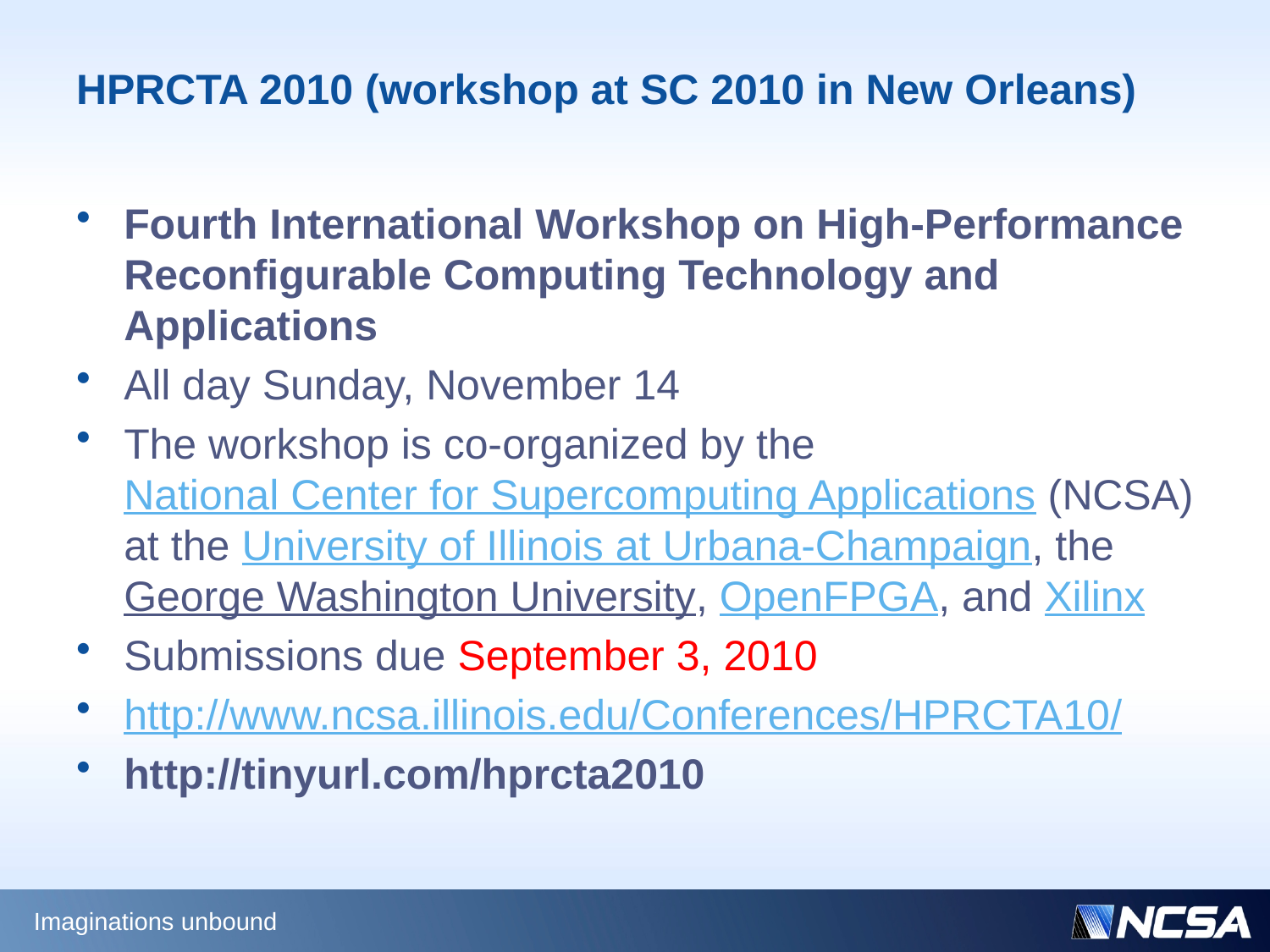

# HPRCTA 2010 (workshop at SC 2010 in New Orleans)
Fourth International Workshop on High-Performance Reconfigurable Computing Technology and Applications
All day Sunday, November 14
The workshop is co-organized by the National Center for Supercomputing Applications (NCSA) at the University of Illinois at Urbana-Champaign, the George Washington University, OpenFPGA, and Xilinx
Submissions due September 3, 2010
http://www.ncsa.illinois.edu/Conferences/HPRCTA10/
http://tinyurl.com/hprcta2010
Imaginations unbound